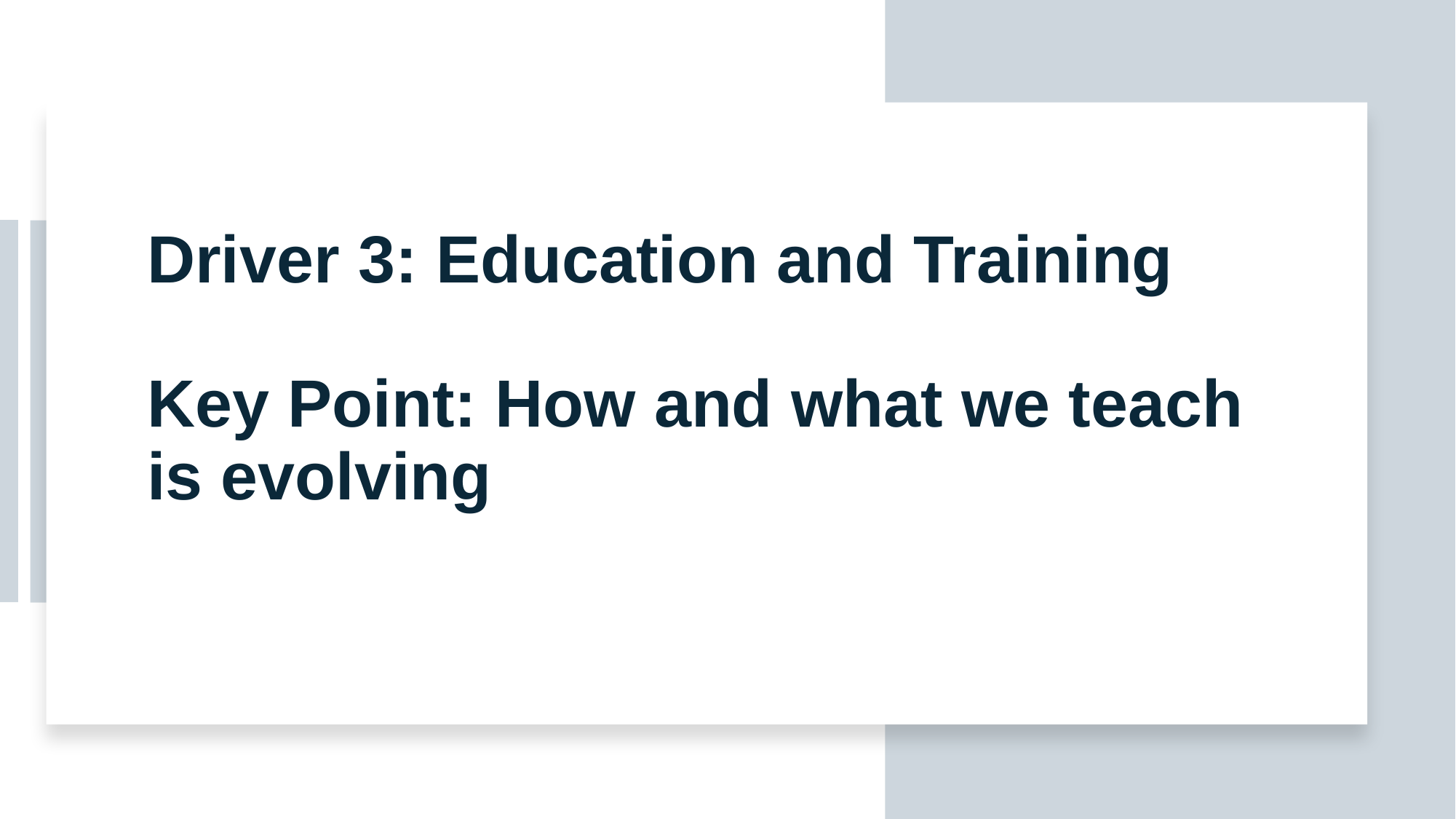

# Driver 3: Education and Training Key Point: How and what we teach is evolving